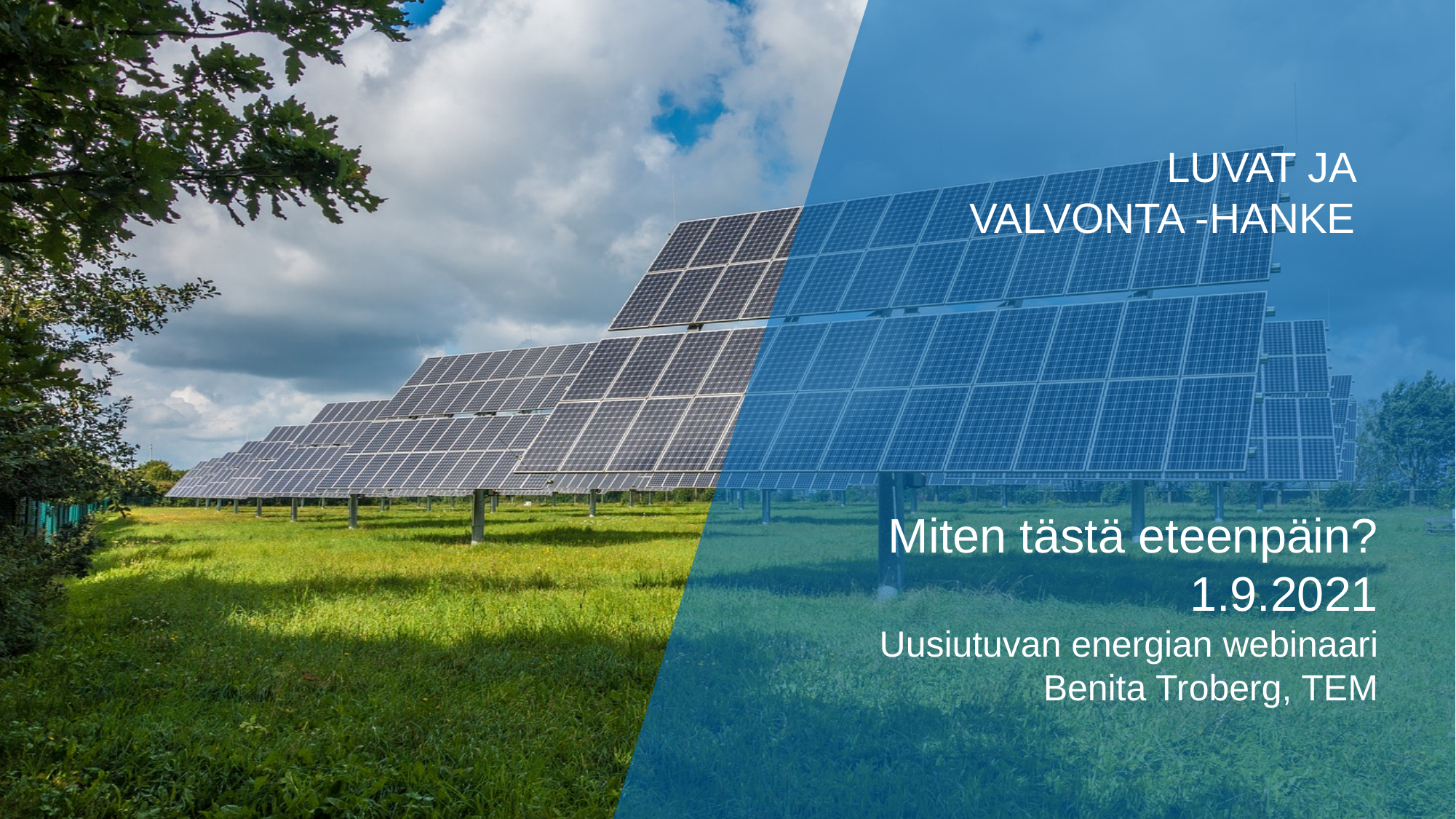

RED II palvelumuotoilun loppuraportti

LUVAT JA VALVONTA -HANKE
Miten tästä eteenpäin?
1.9.2021
Uusiutuvan energian webinaari
Benita Troberg, TEM